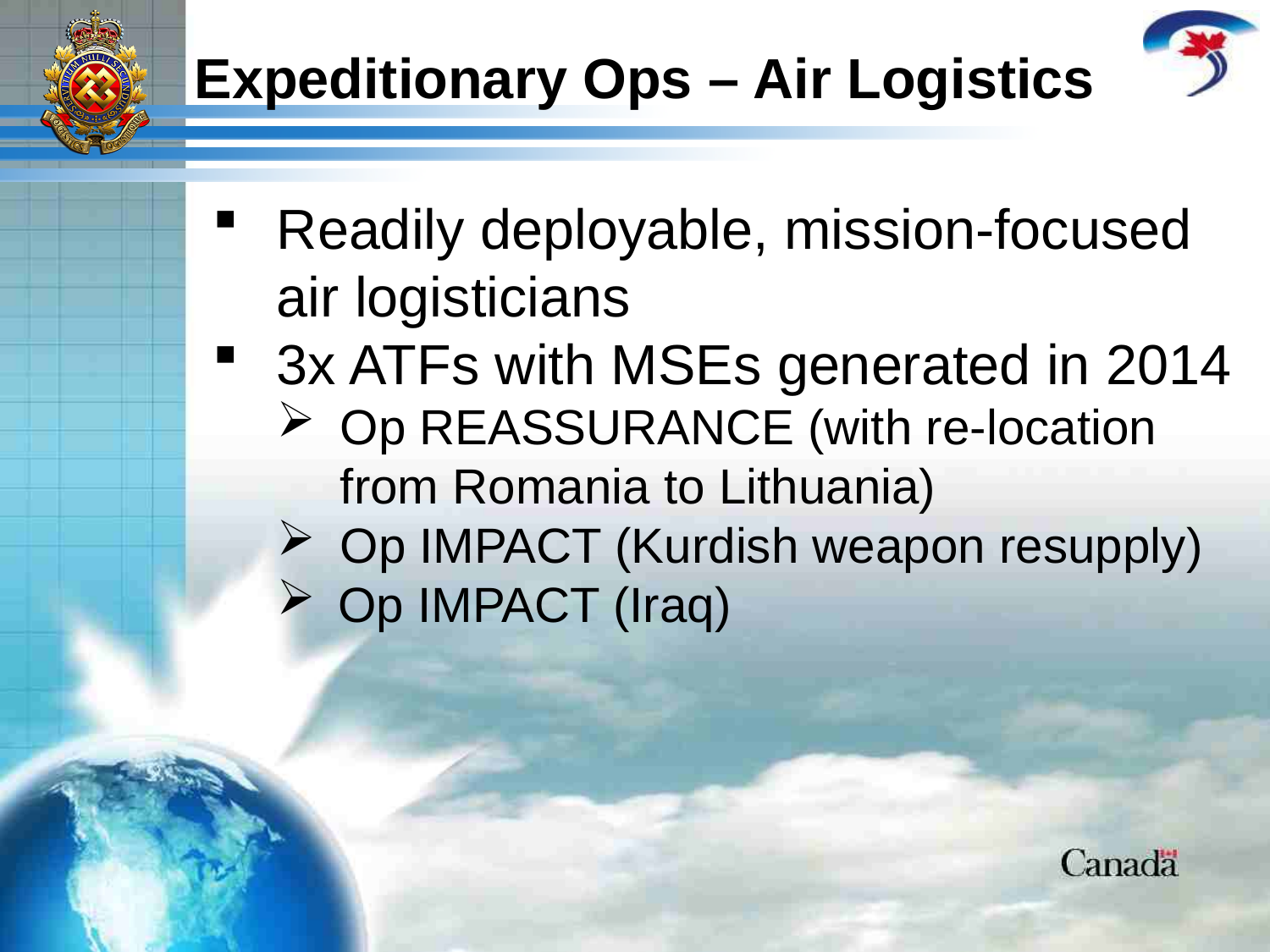

Expeditionary Ops – Air Logistics
Readily deployable, mission-focused air logisticians
3x ATFs with MSEs generated in 2014
Op REASSURANCE (with re-location from Romania to Lithuania)
Op IMPACT (Kurdish weapon resupply)
 Op IMPACT (Iraq)